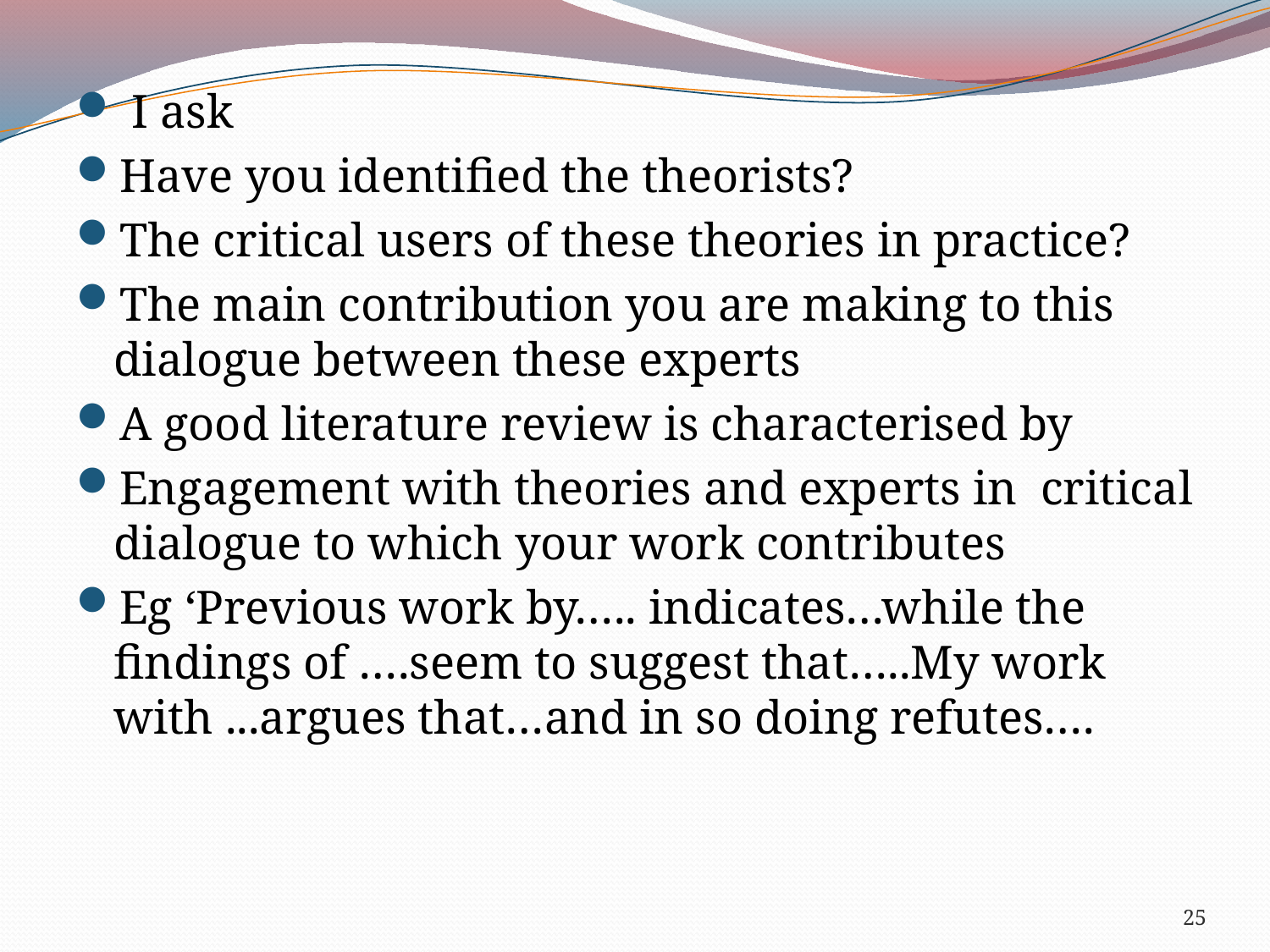

I ask
Have you identified the theorists?
The critical users of these theories in practice?
The main contribution you are making to this dialogue between these experts
A good literature review is characterised by
Engagement with theories and experts in  critical dialogue to which your work contributes
Eg ‘Previous work by….. indicates…while the findings of ….seem to suggest that…..My work with ...argues that…and in so doing refutes….

#
25